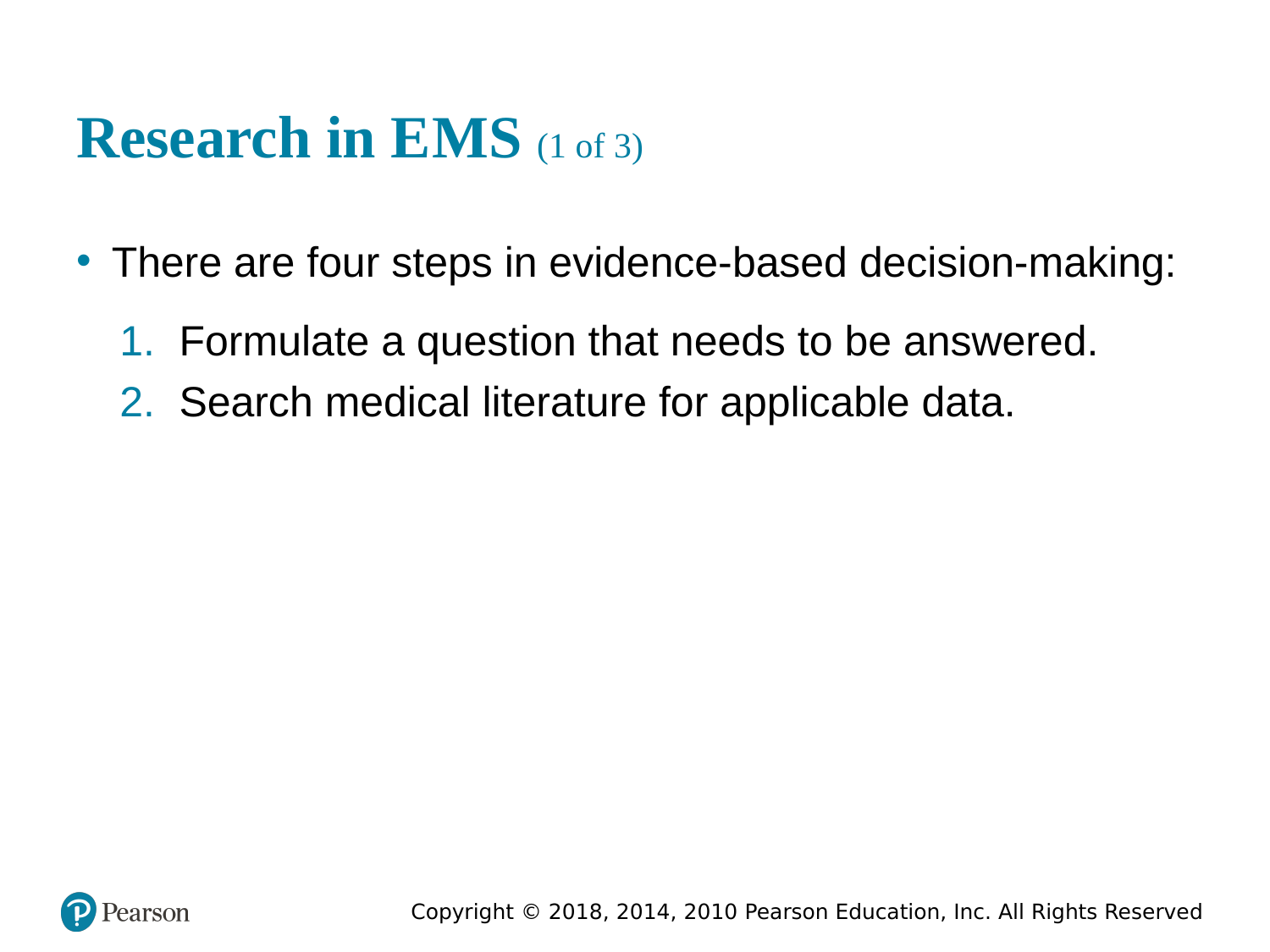

# Research in E M S (1 of 3)
There are four steps in evidence-based decision-making:
Formulate a question that needs to be answered.
Search medical literature for applicable data.